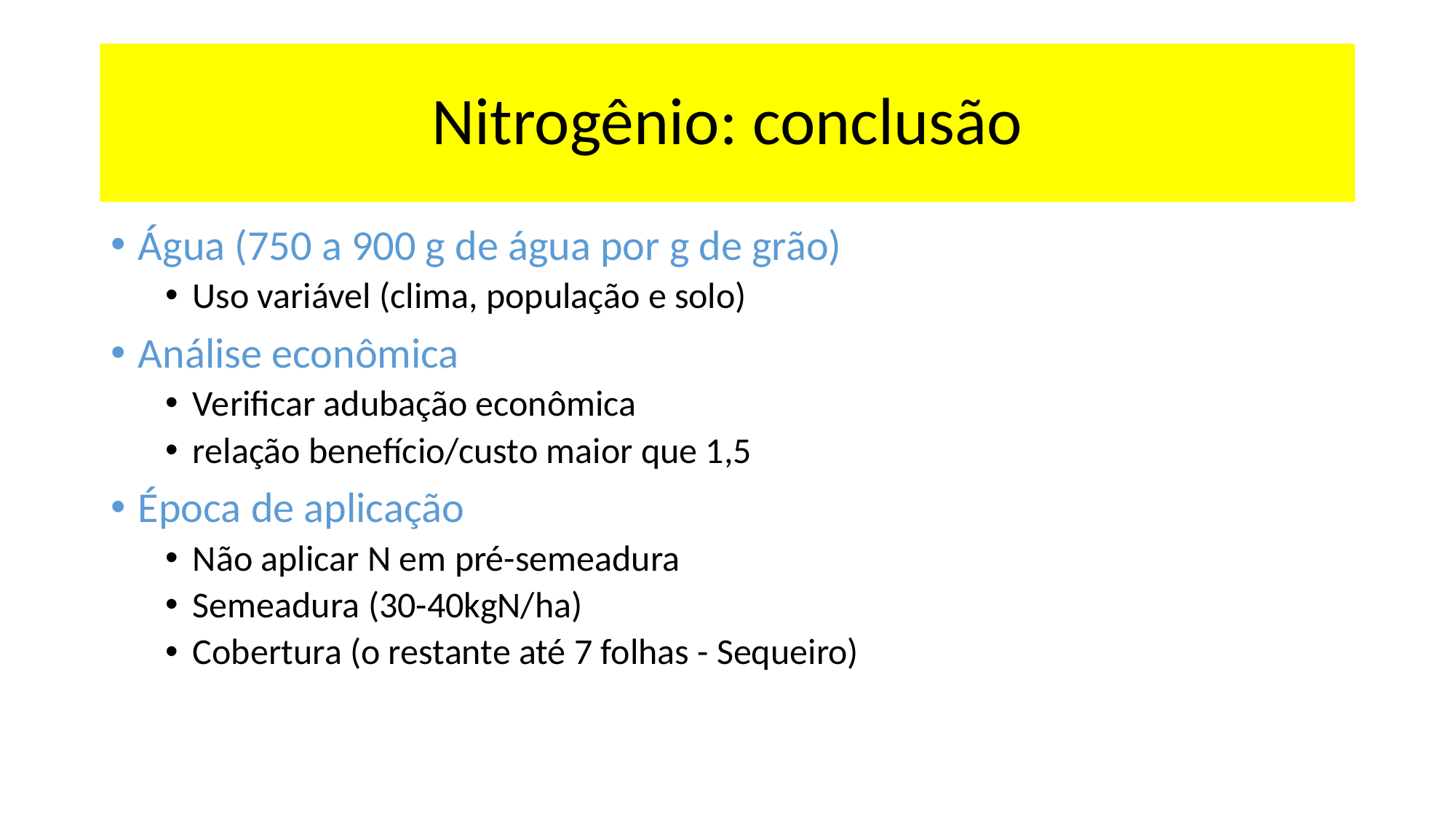

# Nitrogênio: conclusão
Água (750 a 900 g de água por g de grão)
Uso variável (clima, população e solo)
Análise econômica
Verificar adubação econômica
relação benefício/custo maior que 1,5
Época de aplicação
Não aplicar N em pré-semeadura
Semeadura (30-40kgN/ha)
Cobertura (o restante até 7 folhas - Sequeiro)